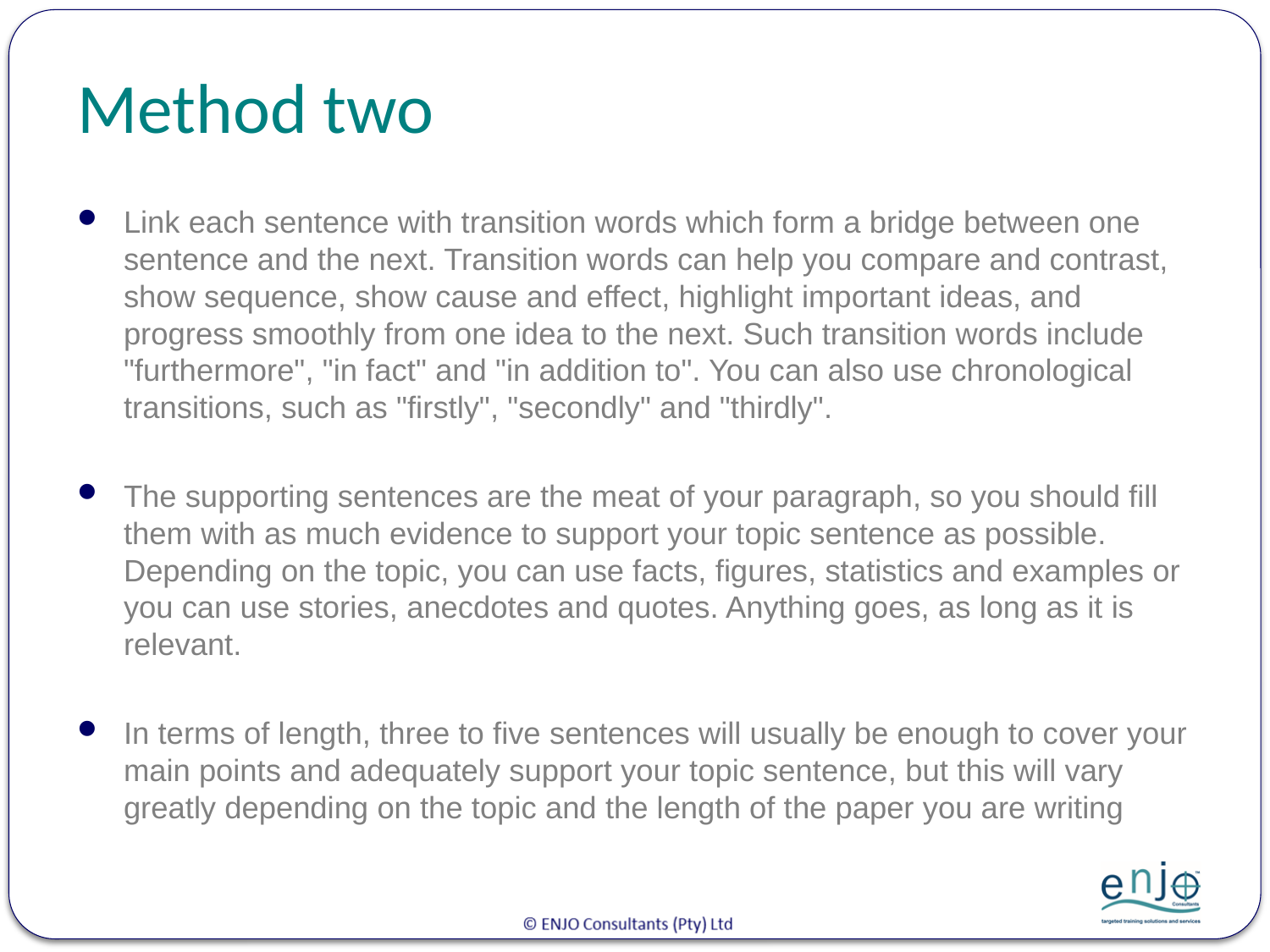

# Method two
Link each sentence with transition words which form a bridge between one sentence and the next. Transition words can help you compare and contrast, show sequence, show cause and effect, highlight important ideas, and progress smoothly from one idea to the next. Such transition words include "furthermore", "in fact" and "in addition to". You can also use chronological transitions, such as "firstly", "secondly" and "thirdly".

The supporting sentences are the meat of your paragraph, so you should fill them with as much evidence to support your topic sentence as possible. Depending on the topic, you can use facts, figures, statistics and examples or you can use stories, anecdotes and quotes. Anything goes, as long as it is relevant.

In terms of length, three to five sentences will usually be enough to cover your main points and adequately support your topic sentence, but this will vary greatly depending on the topic and the length of the paper you are writing